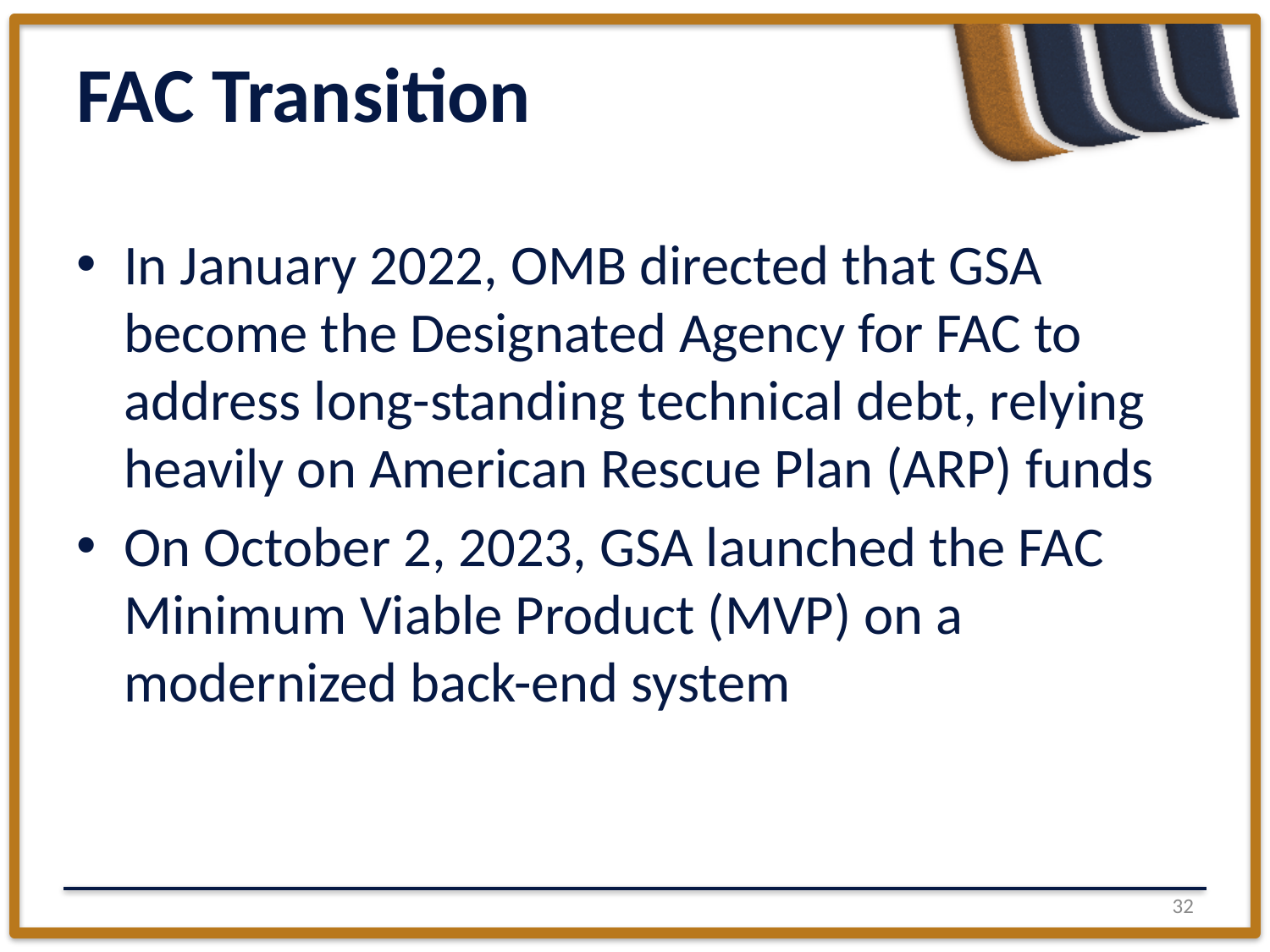

# FAC Transition
In January 2022, OMB directed that GSA become the Designated Agency for FAC to address long-standing technical debt, relying heavily on American Rescue Plan (ARP) funds
On October 2, 2023, GSA launched the FAC Minimum Viable Product (MVP) on a modernized back-end system

32